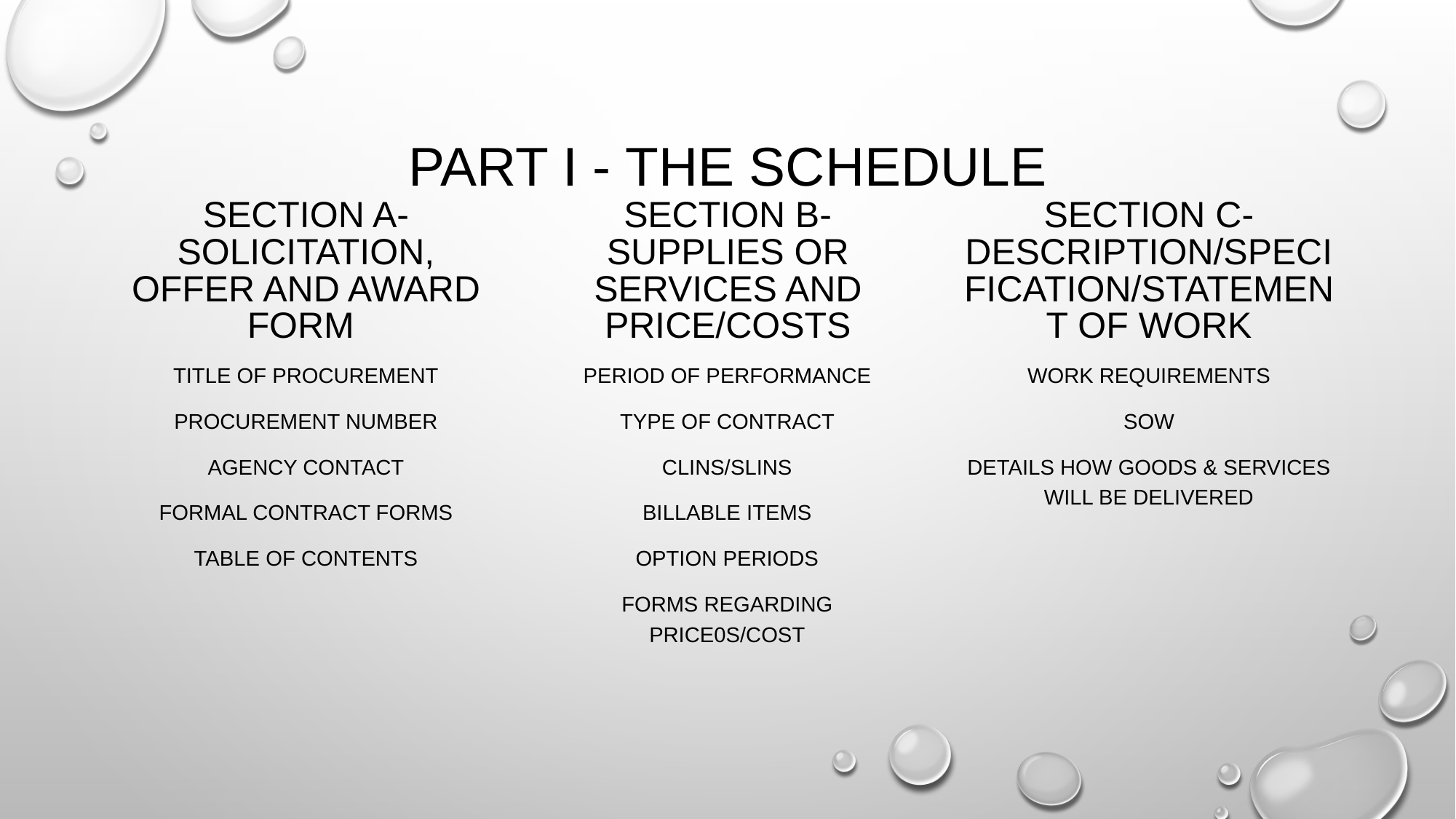

# Part I - the schedule
Section a-Solicitation, Offer and Award Form
Section b-Supplies or Services and Price/Costs
Section c-Description/Specification/Statement of Work
Title of procurement
Procurement number
Agency contact
Formal contract forms
Table of contents
Period of performance
Type of contract
Clins/slins
Billable items
Option periods
Forms regarding price0s/cost
Work requirements
Sow
Details how goods & services will be delivered